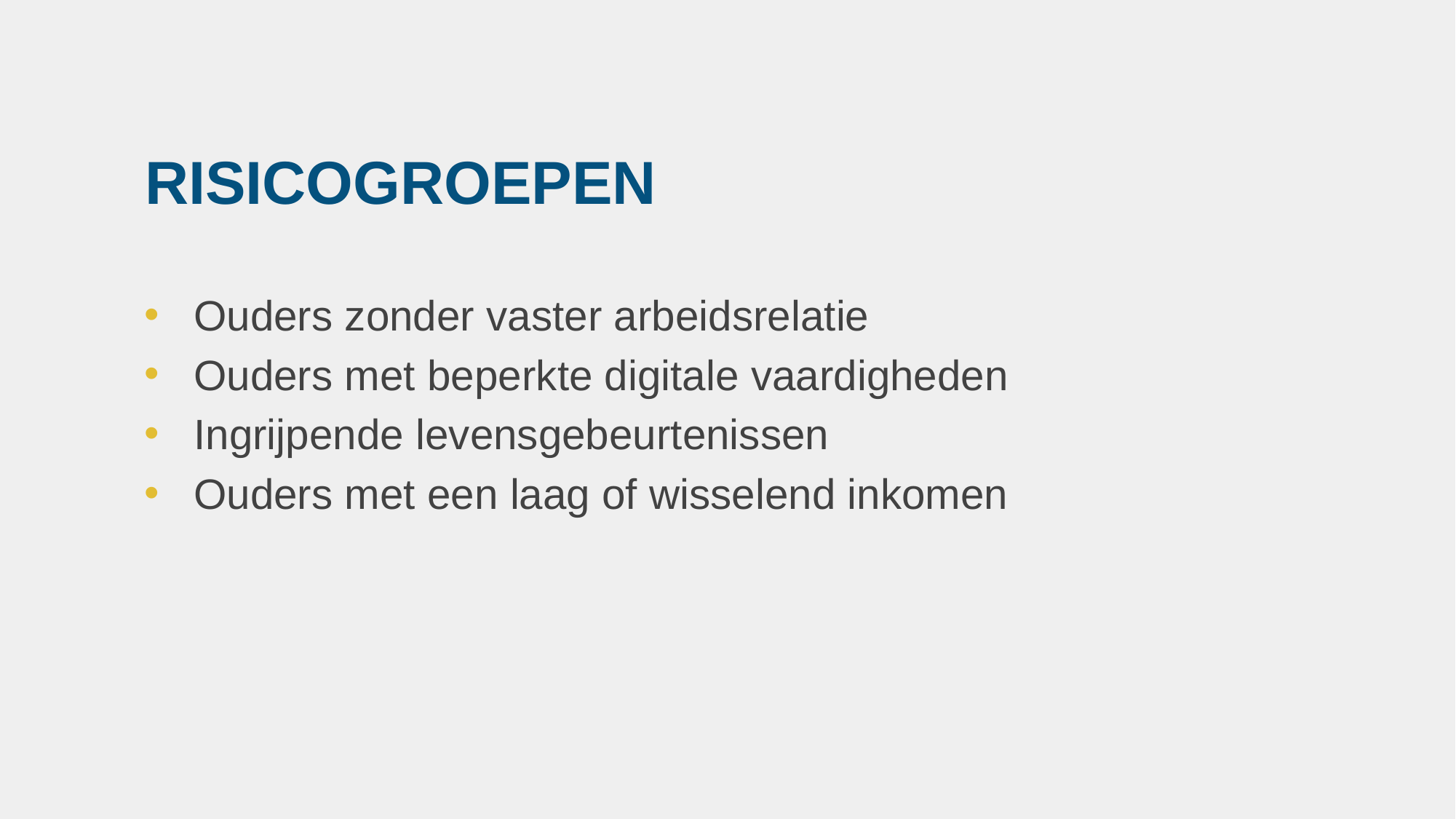

# Risicogroepen
Ouders zonder vaster arbeidsrelatie
Ouders met beperkte digitale vaardigheden
Ingrijpende levensgebeurtenissen
Ouders met een laag of wisselend inkomen